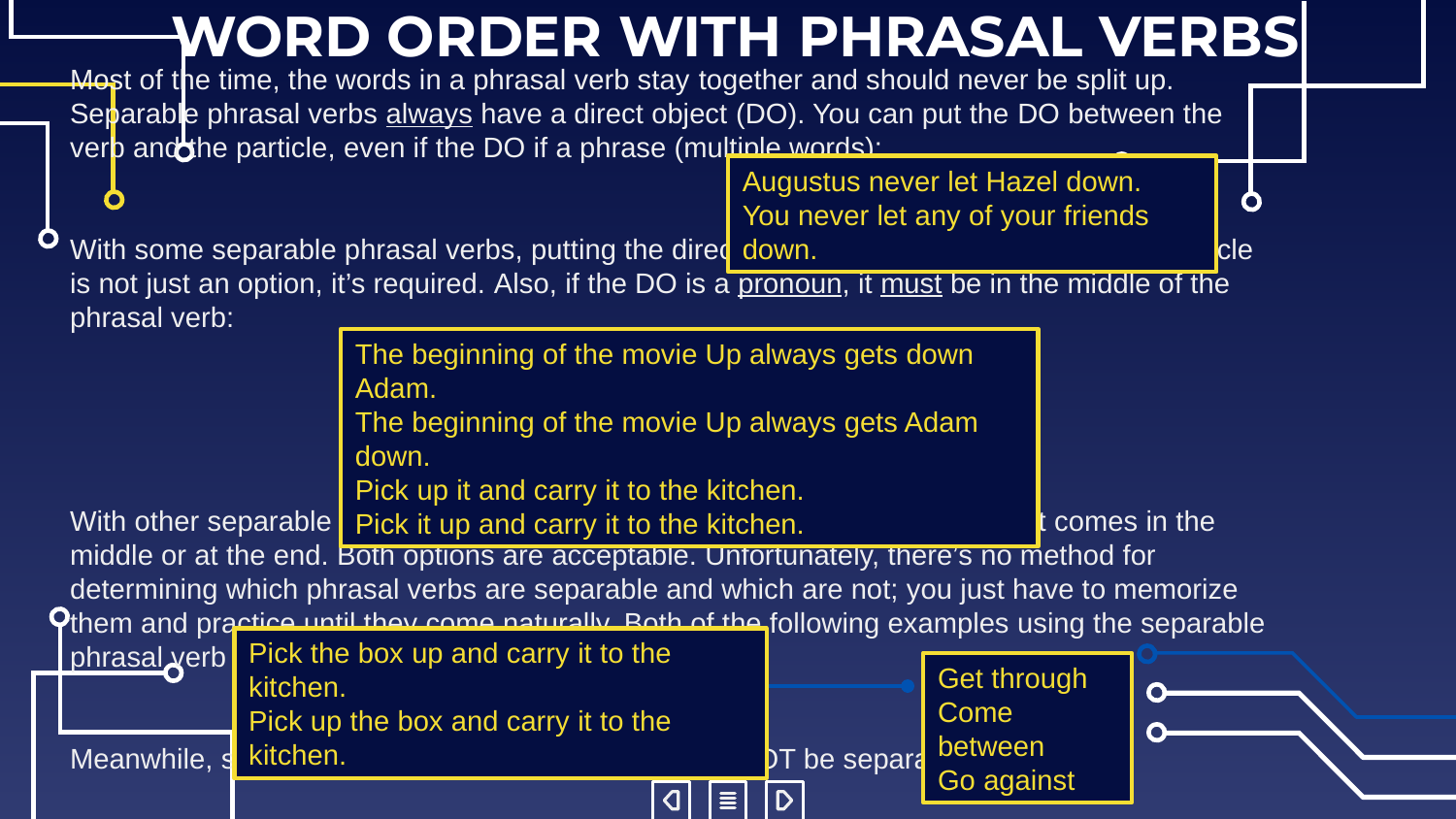

# WORD ORDER WITH PHRASAL VERBS
Most of the time, the words in a phrasal verb stay together and should never be split up.
Separable phrasal verbs always have a direct object (DO). You can put the DO between the verb and the particle, even if the DO if a phrase (multiple words):

With some separable phrasal verbs, putting the direct object between the verb and the particle is not just an option, it’s required. Also, if the DO is a pronoun, it must be in the middle of the phrasal verb:

With other separable phrasal verbs, it doesn’t matter whether the direct object comes in the middle or at the end. Both options are acceptable. Unfortunately, there’s no method for determining which phrasal verbs are separable and which are not; you just have to memorize them and practice until they come naturally. Both of the following examples using the separable phrasal verb pick up are correct:

Meanwhile, some phrasal verbs that have a DO CANNOT be separated.
Augustus never let Hazel down.
You never let any of your friends down.
The beginning of the movie Up always gets down Adam.
The beginning of the movie Up always gets Adam down.
Pick up it and carry it to the kitchen.
Pick it up and carry it to the kitchen.
Pick the box up and carry it to the kitchen.
Pick up the box and carry it to the kitchen.
Get through
Come between
Go against